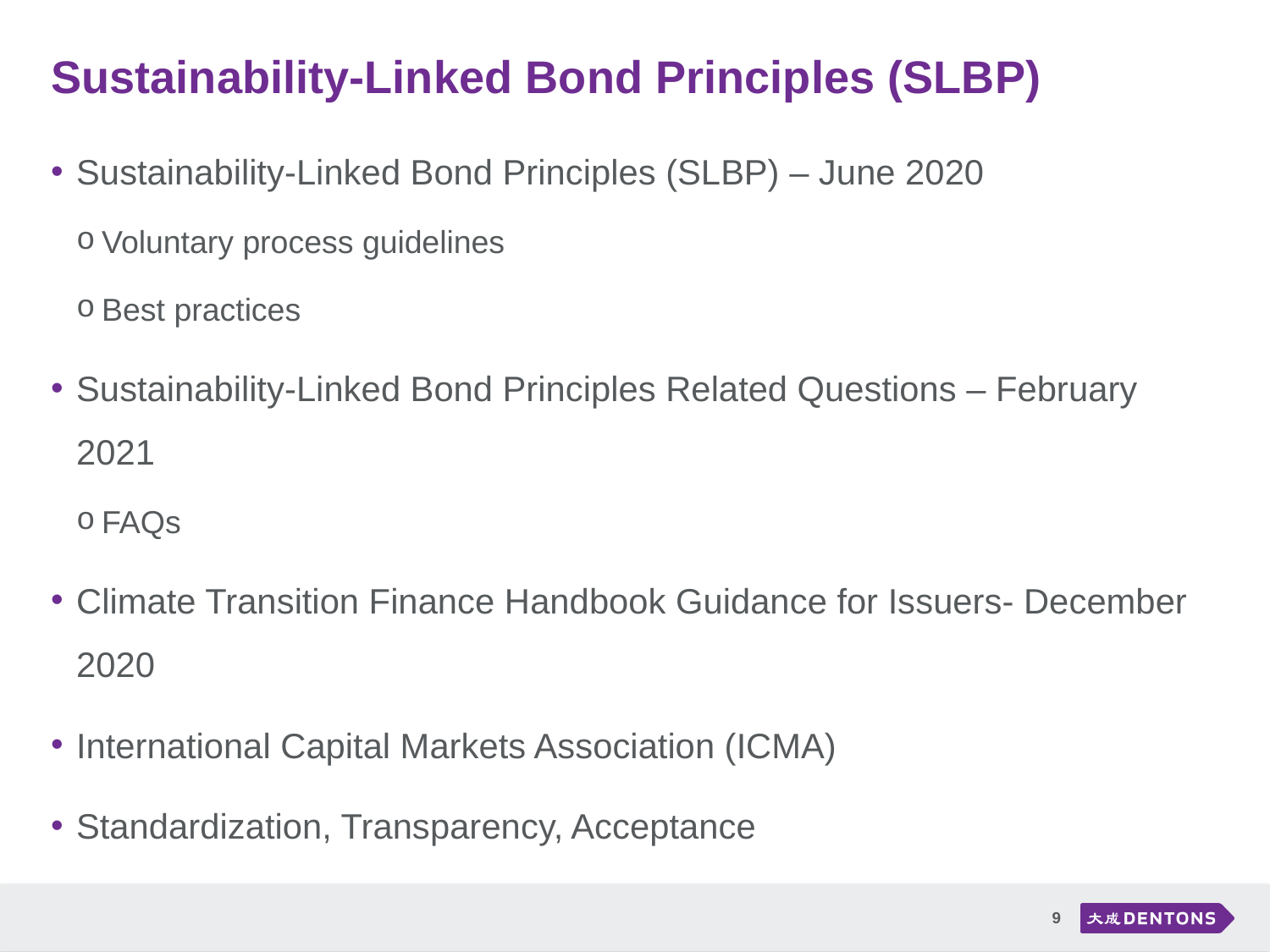

# Sustainability-Linked Bond Principles (SLBP)
Sustainability-Linked Bond Principles (SLBP) – June 2020
Voluntary process guidelines
Best practices
Sustainability-Linked Bond Principles Related Questions – February 2021
FAQs
Climate Transition Finance Handbook Guidance for Issuers- December 2020
International Capital Markets Association (ICMA)
Standardization, Transparency, Acceptance
9